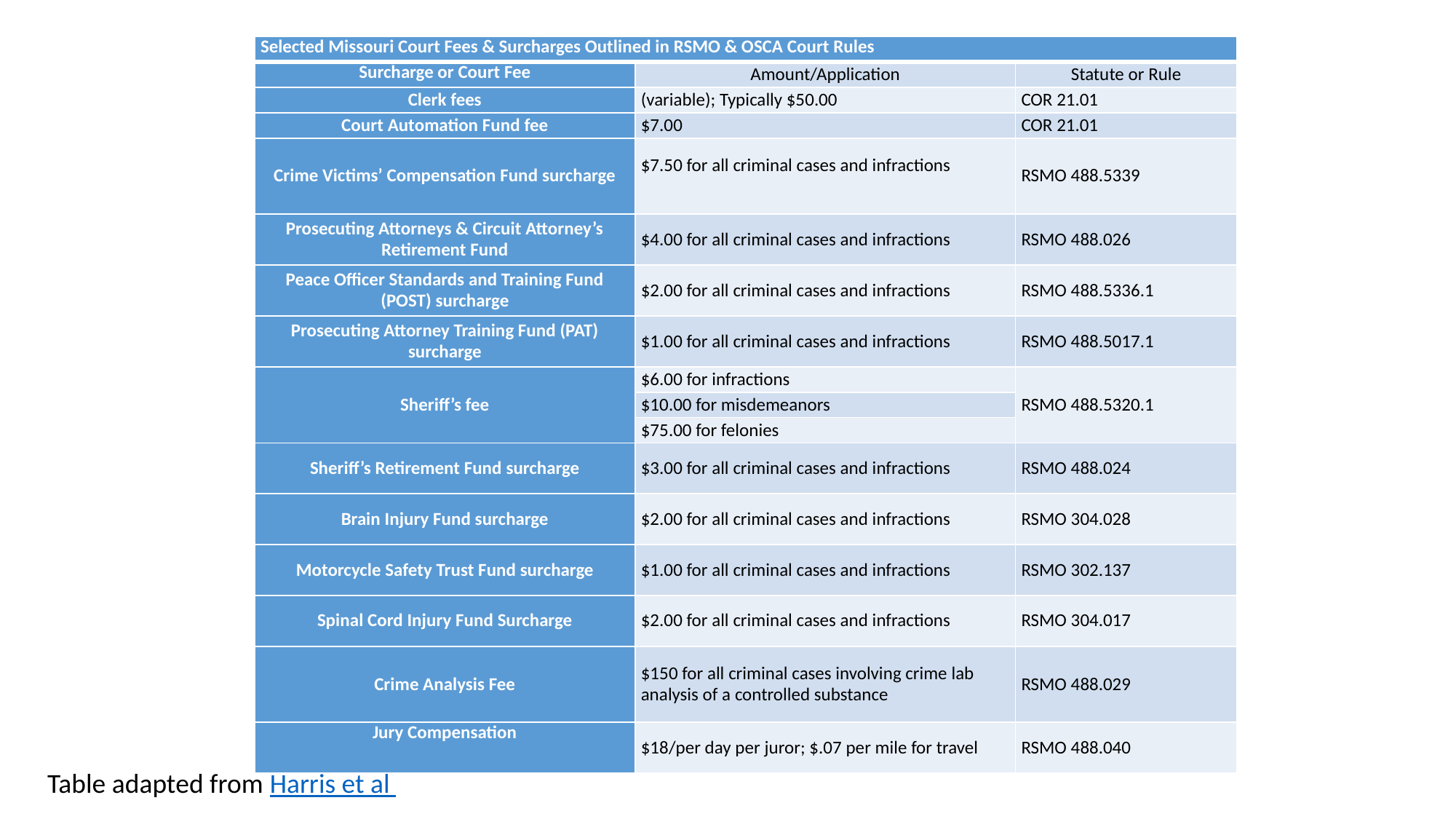

| Selected Missouri Court Fees & Surcharges Outlined in RSMO & OSCA Court Rules |  |  |
| --- | --- | --- |
| Surcharge or Court Fee | Amount/Application | Statute or Rule |
| Clerk fees | (variable); Typically $50.00 | COR 21.01 |
| Court Automation Fund fee | $7.00 | COR 21.01 |
| Crime Victims’ Compensation Fund surcharge | $7.50 for all criminal cases and infractions | RSMO 488.5339 |
| Prosecuting Attorneys & Circuit Attorney’s Retirement Fund | $4.00 for all criminal cases and infractions | RSMO 488.026 |
| Peace Officer Standards and Training Fund (POST) surcharge | $2.00 for all criminal cases and infractions | RSMO 488.5336.1 |
| Prosecuting Attorney Training Fund (PAT) surcharge | $1.00 for all criminal cases and infractions | RSMO 488.5017.1 |
| Sheriff’s fee | $6.00 for infractions | RSMO 488.5320.1 |
|  | $10.00 for misdemeanors |  |
|  | $75.00 for felonies |  |
| Sheriff’s Retirement Fund surcharge | $3.00 for all criminal cases and infractions | RSMO 488.024 |
| Brain Injury Fund surcharge | $2.00 for all criminal cases and infractions | RSMO 304.028 |
| Motorcycle Safety Trust Fund surcharge | $1.00 for all criminal cases and infractions | RSMO 302.137 |
| Spinal Cord Injury Fund Surcharge | $2.00 for all criminal cases and infractions | RSMO 304.017 |
| Crime Analysis Fee | $150 for all criminal cases involving crime lab analysis of a controlled substance | RSMO 488.029 |
| Jury Compensation | $18/per day per juror; $.07 per mile for travel | RSMO 488.040 |
Table adapted from Harris et al